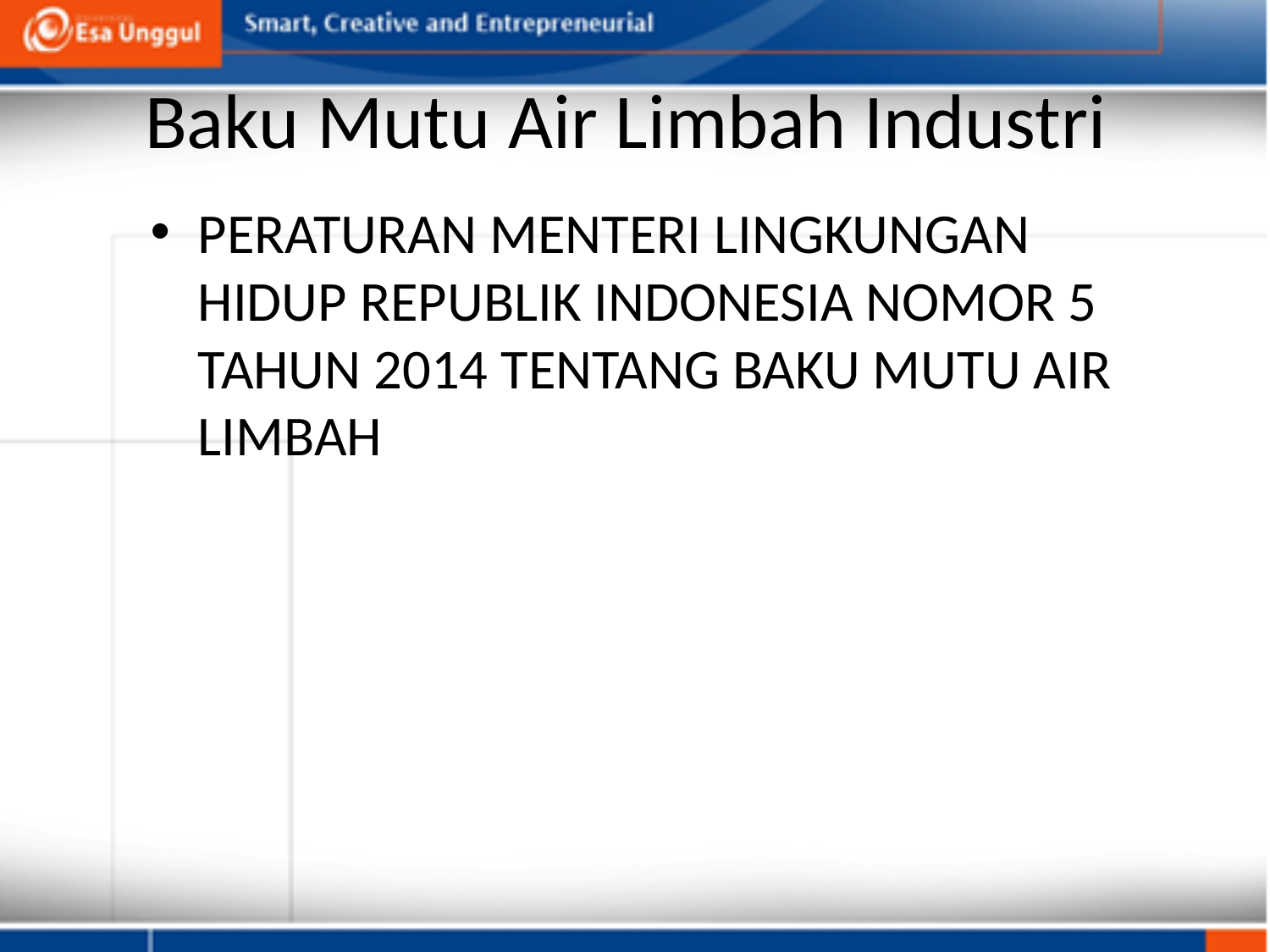

# Baku Mutu Air Limbah Industri
PERATURAN MENTERI LINGKUNGAN HIDUP REPUBLIK INDONESIA NOMOR 5 TAHUN 2014 TENTANG BAKU MUTU AIR LIMBAH